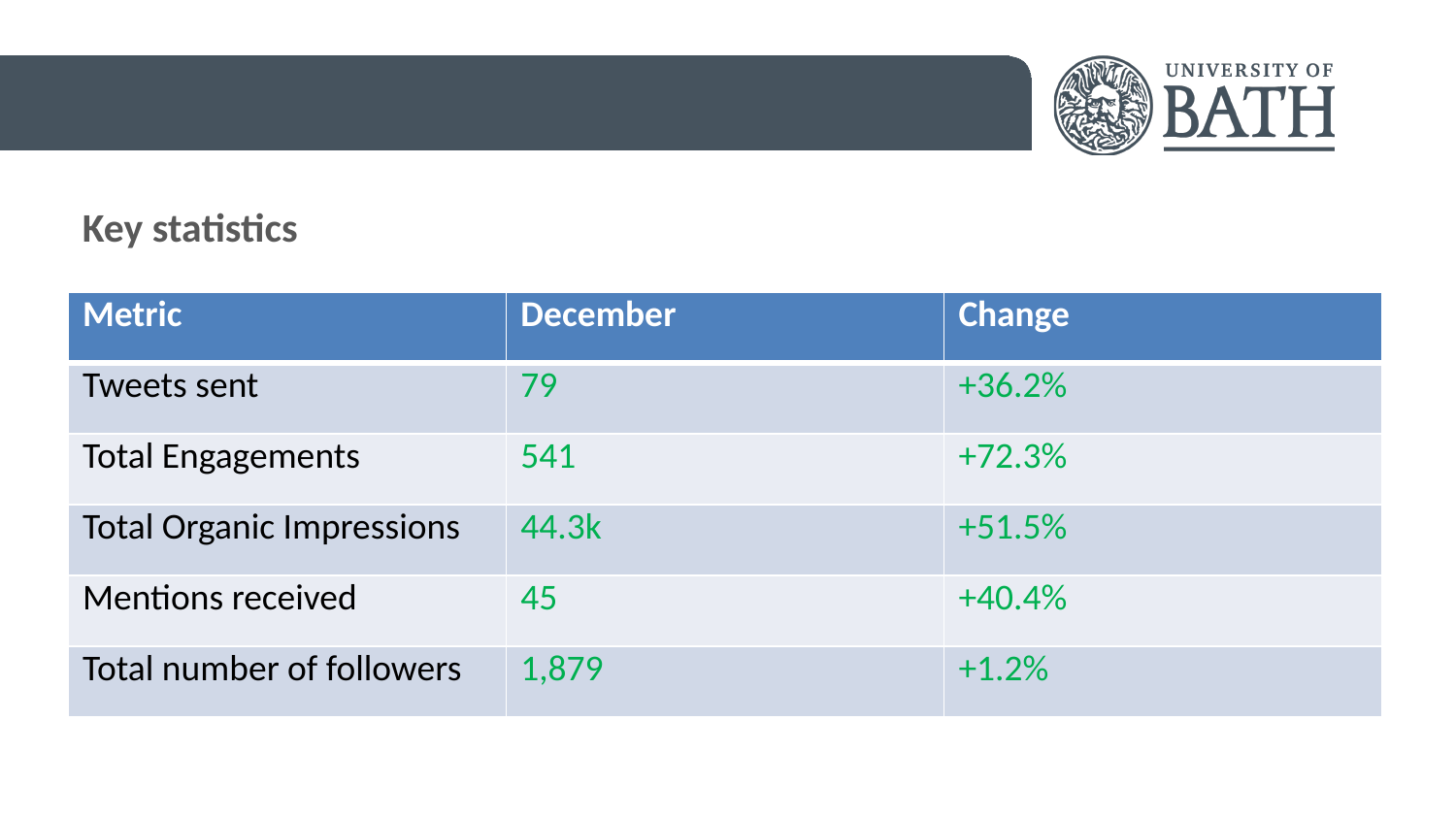

Key statistics
| Metric | December | Change |
| --- | --- | --- |
| Tweets sent | 79 | +36.2% |
| Total Engagements | 541 | +72.3% |
| Total Organic Impressions | 44.3k | +51.5% |
| Mentions received | 45 | +40.4% |
| Total number of followers | 1,879 | +1.2% |